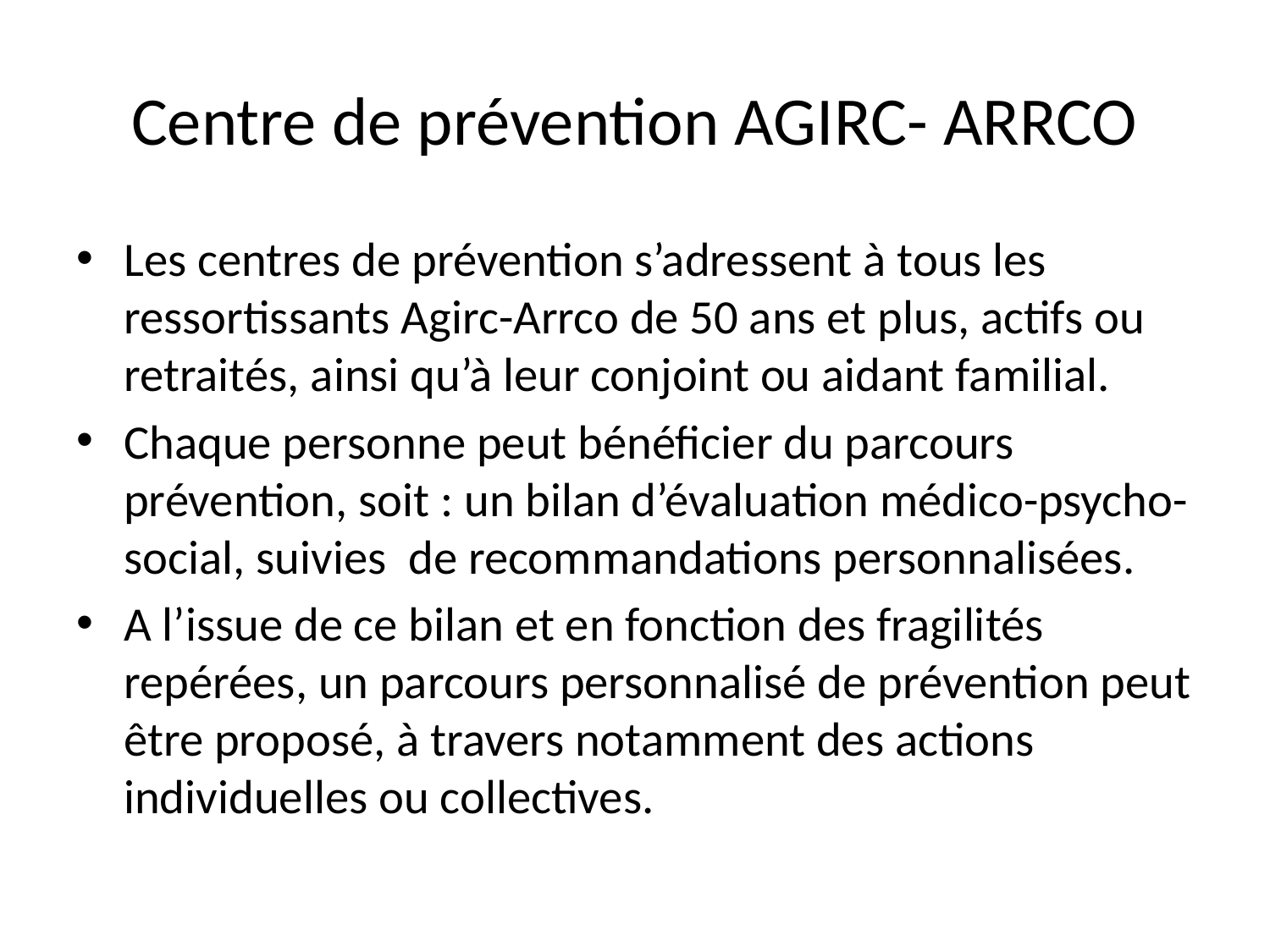

# Centre de prévention AGIRC- ARRCO
Les centres de prévention s’adressent à tous les ressortissants Agirc-Arrco de 50 ans et plus, actifs ou retraités, ainsi qu’à leur conjoint ou aidant familial.
Chaque personne peut bénéficier du parcours prévention, soit : un bilan d’évaluation médico-psycho-social, suivies  de recommandations personnalisées.
A l’issue de ce bilan et en fonction des fragilités repérées, un parcours personnalisé de prévention peut être proposé, à travers notamment des actions individuelles ou collectives.